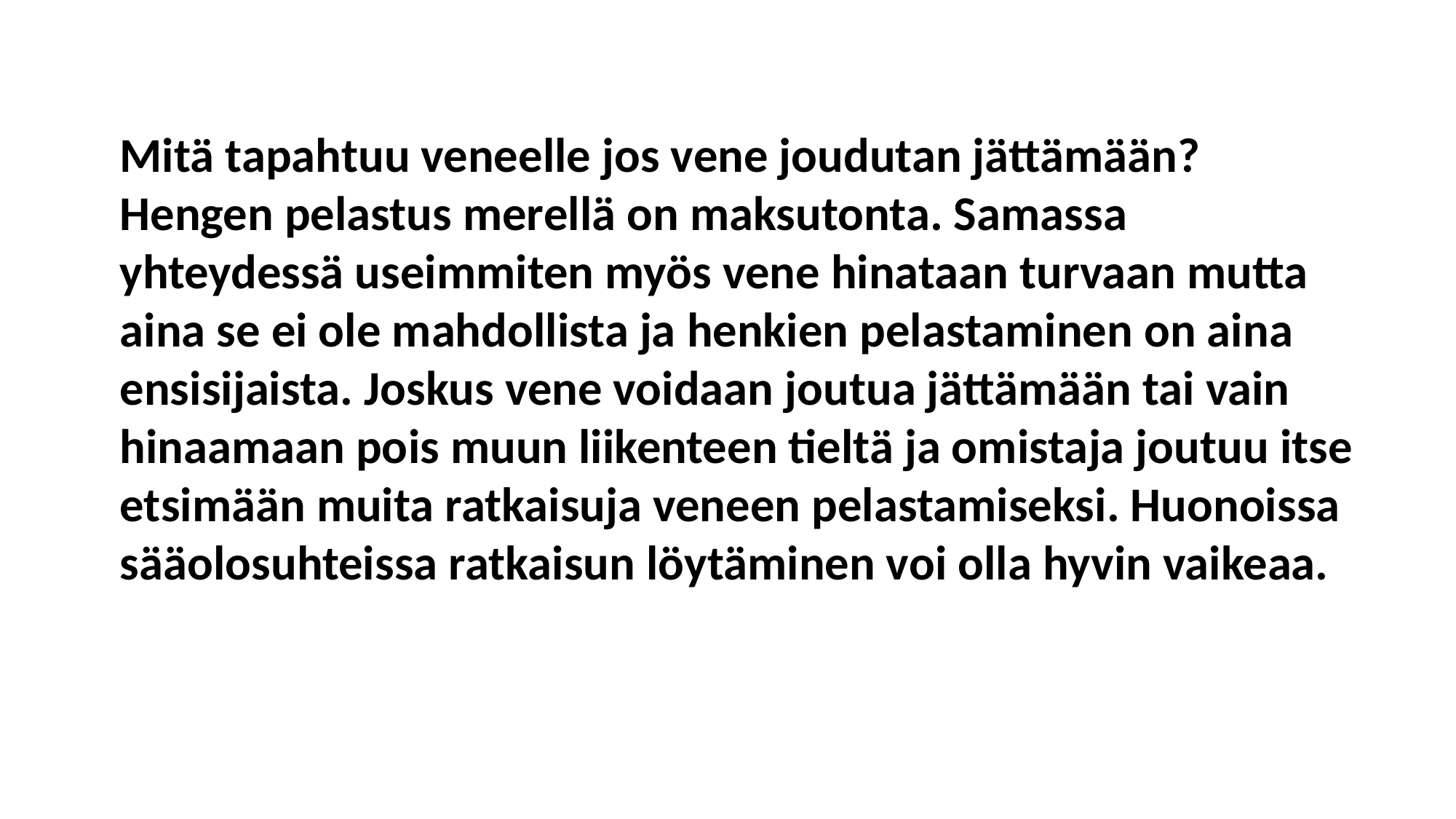

Mitä tapahtuu veneelle jos vene joudutan jättämään? Hengen pelastus merellä on maksutonta. Samassa yhteydessä useimmiten myös vene hinataan turvaan mutta aina se ei ole mahdollista ja henkien pelastaminen on aina ensisijaista. Joskus vene voidaan joutua jättämään tai vain hinaamaan pois muun liikenteen tieltä ja omistaja joutuu itse etsimään muita ratkaisuja veneen pelastamiseksi. Huonoissa sääolosuhteissa ratkaisun löytäminen voi olla hyvin vaikeaa.